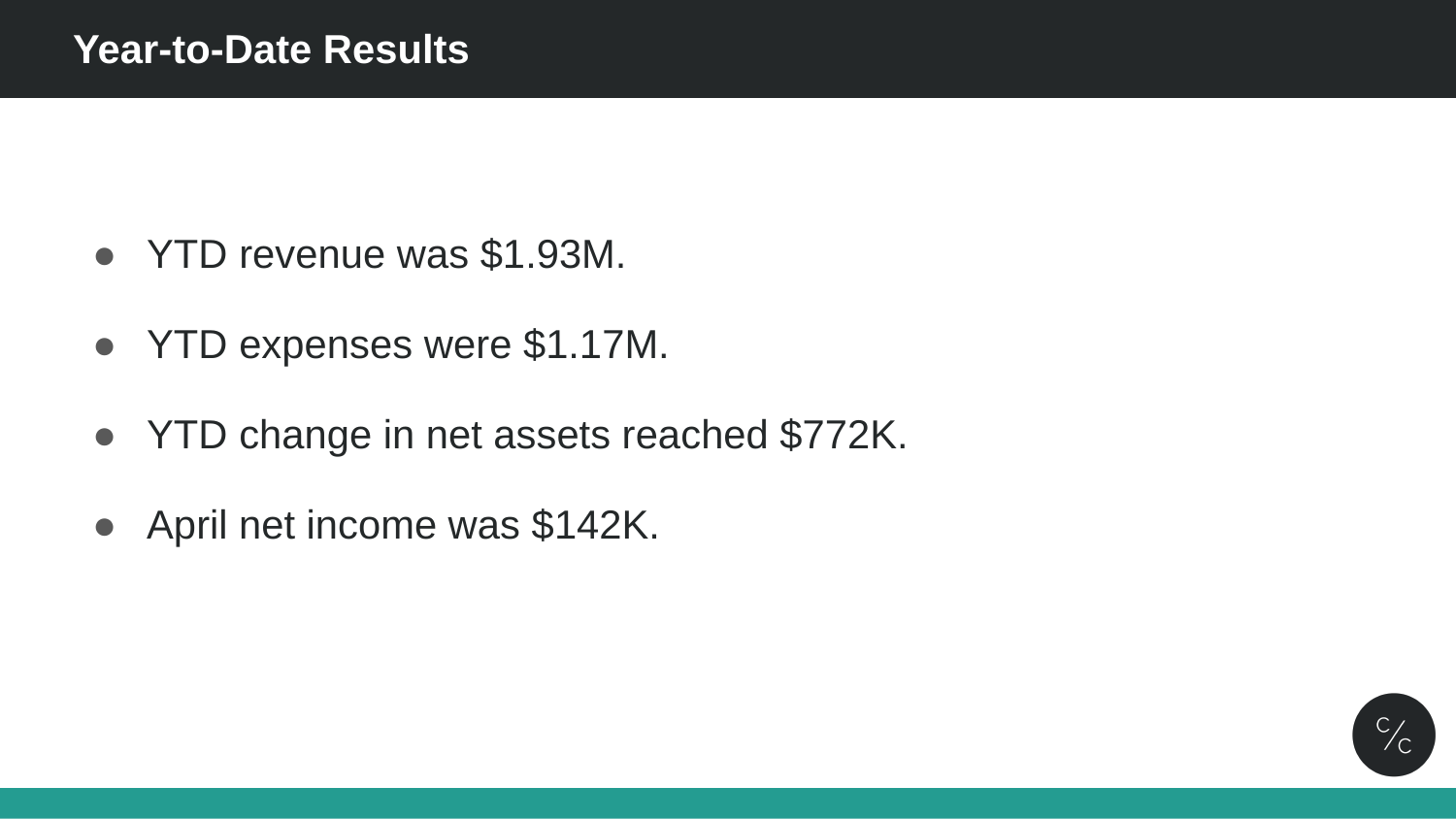

# Year-to-Date Results
YTD revenue was $1.93M.
YTD expenses were $1.17M.
YTD change in net assets reached $772K.
April net income was $142K.